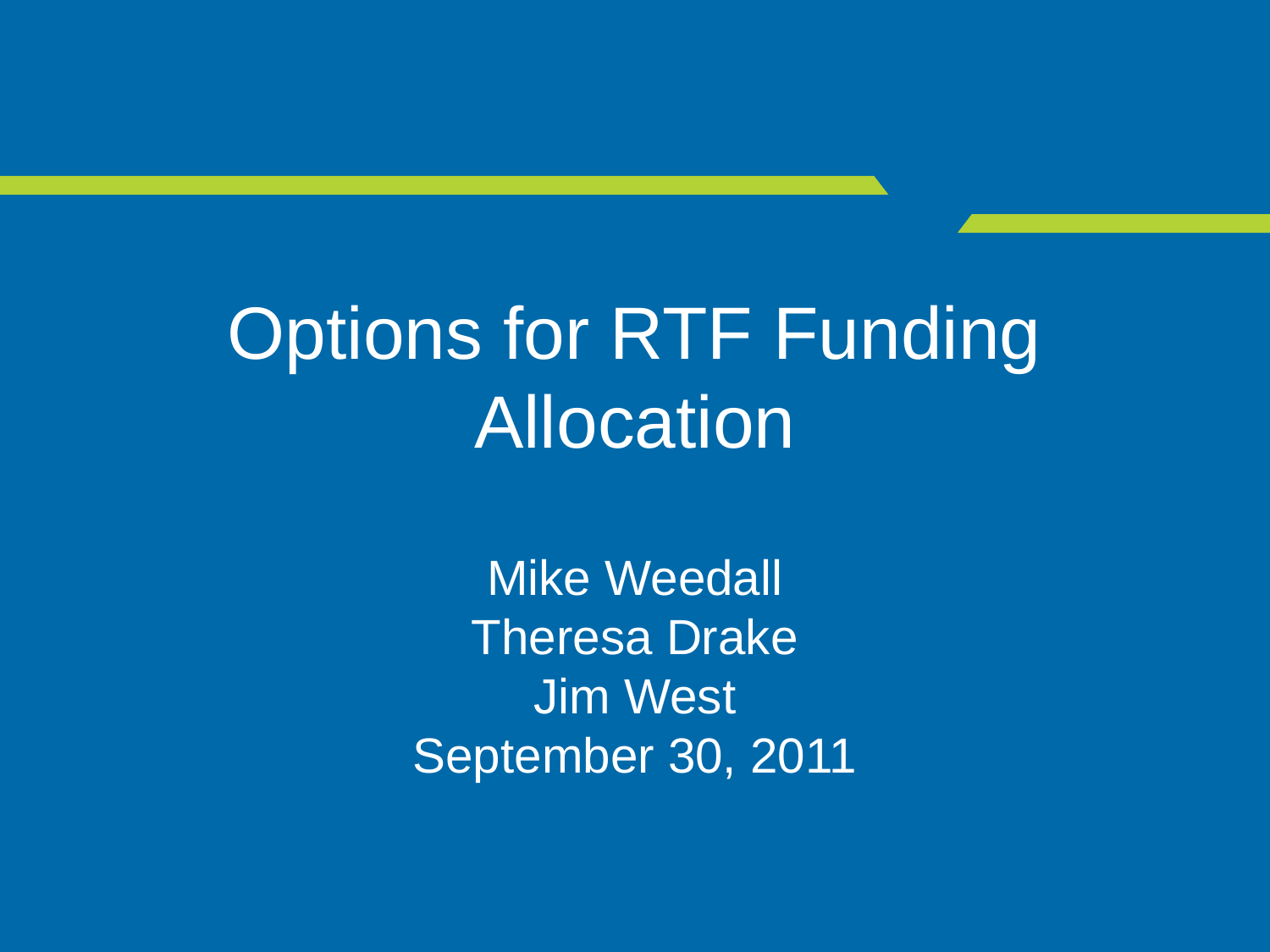

# Options for RTF Funding Allocation
Mike Weedall
Theresa Drake
Jim West
September 30, 2011